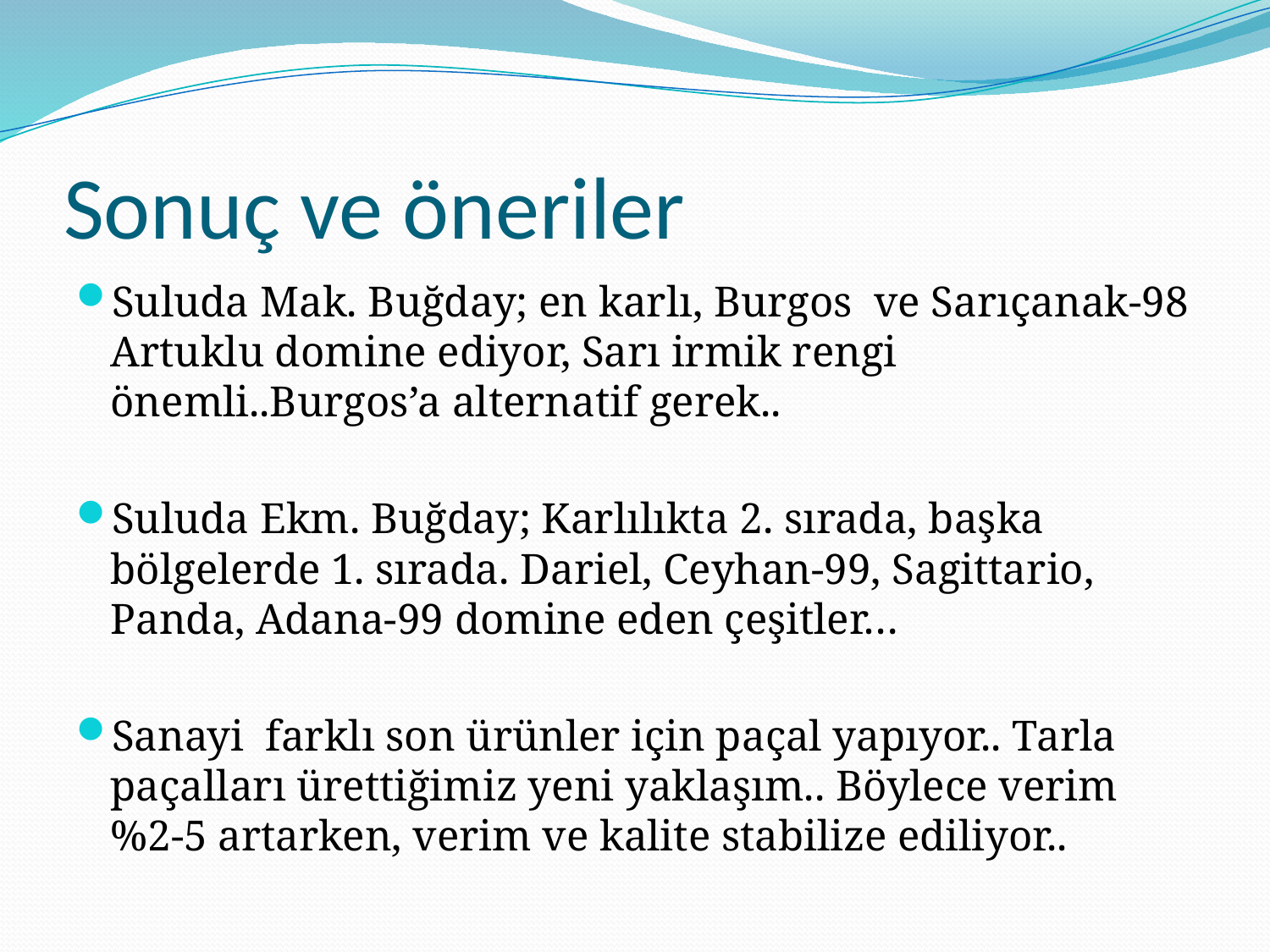

# Sonuç ve öneriler
Suluda Mak. Buğday; en karlı, Burgos  ve Sarıçanak-98 Artuklu domine ediyor, Sarı irmik rengi önemli..Burgos’a alternatif gerek..

Suluda Ekm. Buğday; Karlılıkta 2. sırada, başka bölgelerde 1. sırada. Dariel, Ceyhan-99, Sagittario, Panda, Adana-99 domine eden çeşitler…

Sanayi  farklı son ürünler için paçal yapıyor.. Tarla paçalları ürettiğimiz yeni yaklaşım.. Böylece verim %2-5 artarken, verim ve kalite stabilize ediliyor..